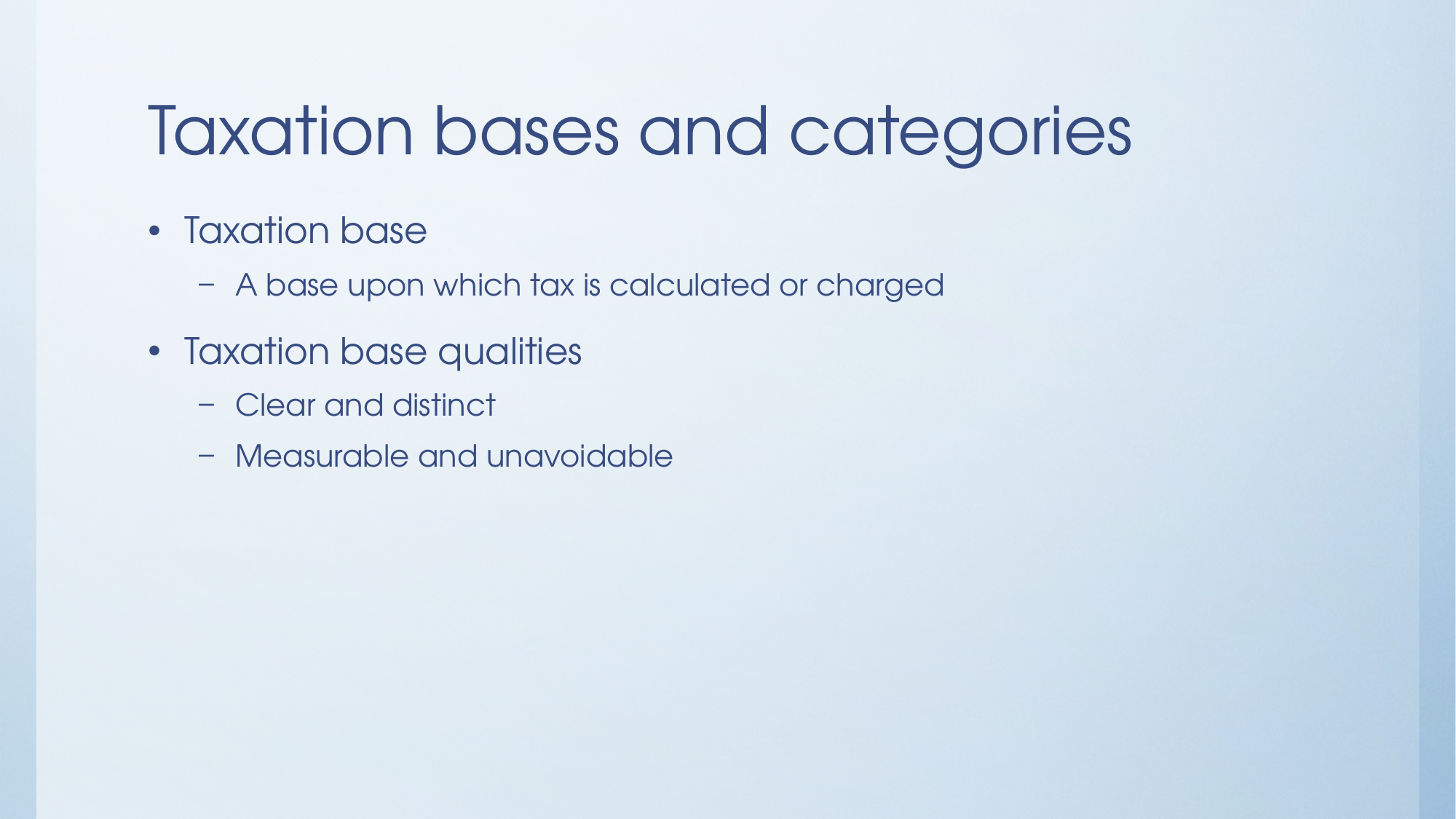

# Taxation bases and categories
Taxation base
A base upon which tax is calculated or charged
Taxation base qualities
Clear and distinct
Measurable and unavoidable